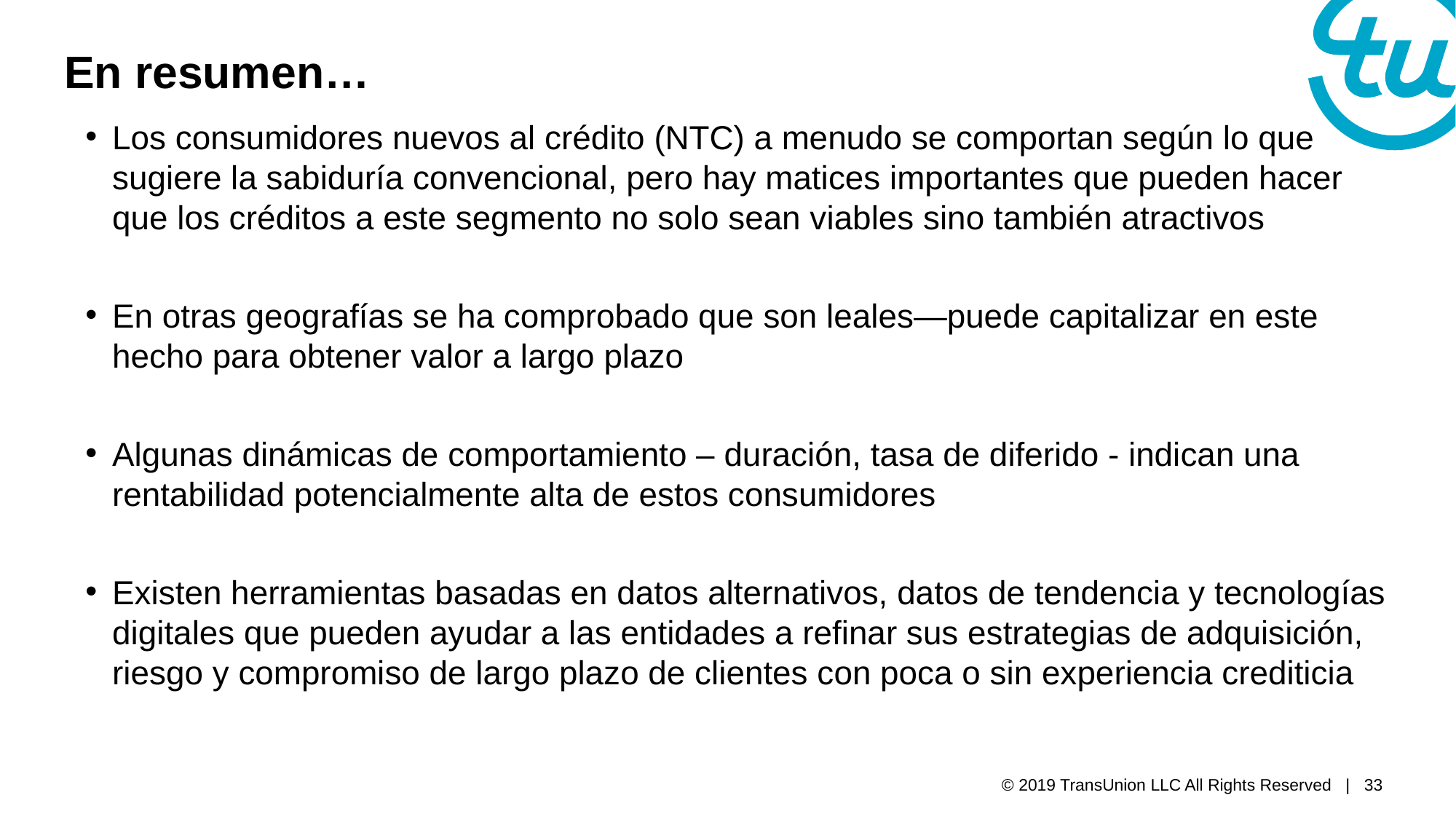

# En resumen…
Los consumidores nuevos al crédito (NTC) a menudo se comportan según lo que sugiere la sabiduría convencional, pero hay matices importantes que pueden hacer que los créditos a este segmento no solo sean viables sino también atractivos

En otras geografías se ha comprobado que son leales—puede capitalizar en este hecho para obtener valor a largo plazo

Algunas dinámicas de comportamiento – duración, tasa de diferido - indican una rentabilidad potencialmente alta de estos consumidores

Existen herramientas basadas en datos alternativos, datos de tendencia y tecnologías digitales que pueden ayudar a las entidades a refinar sus estrategias de adquisición, riesgo y compromiso de largo plazo de clientes con poca o sin experiencia crediticia